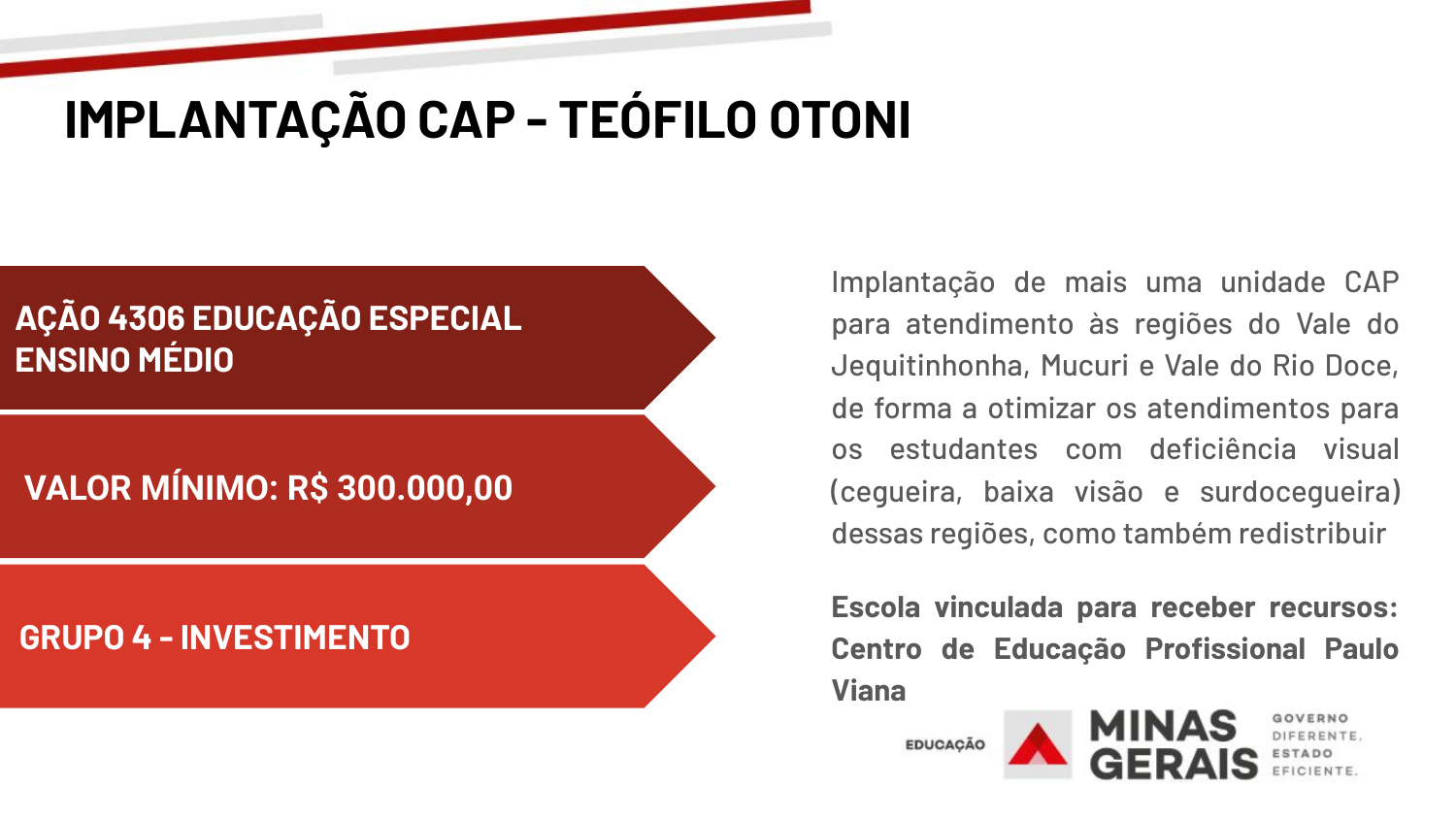

# IMPLANTAÇÃO CAP - TEÓFILO OTONI

Implantação de mais uma unidade CAP para atendimento às regiões do Vale do Jequitinhonha, Mucuri e Vale do Rio Doce, de forma a otimizar os atendimentos para os estudantes com deficiência visual (cegueira, baixa visão e surdocegueira) dessas regiões, como também redistribuir
Escola vinculada para receber recursos: Centro de Educação Profissional Paulo Viana
AÇÃO 4306 EDUCAÇÃO ESPECIAL
ENSINO MÉDIO
   VALOR MÍNIMO: R$ 300.000,00
   GRUPO 4 - INVESTIMENTO